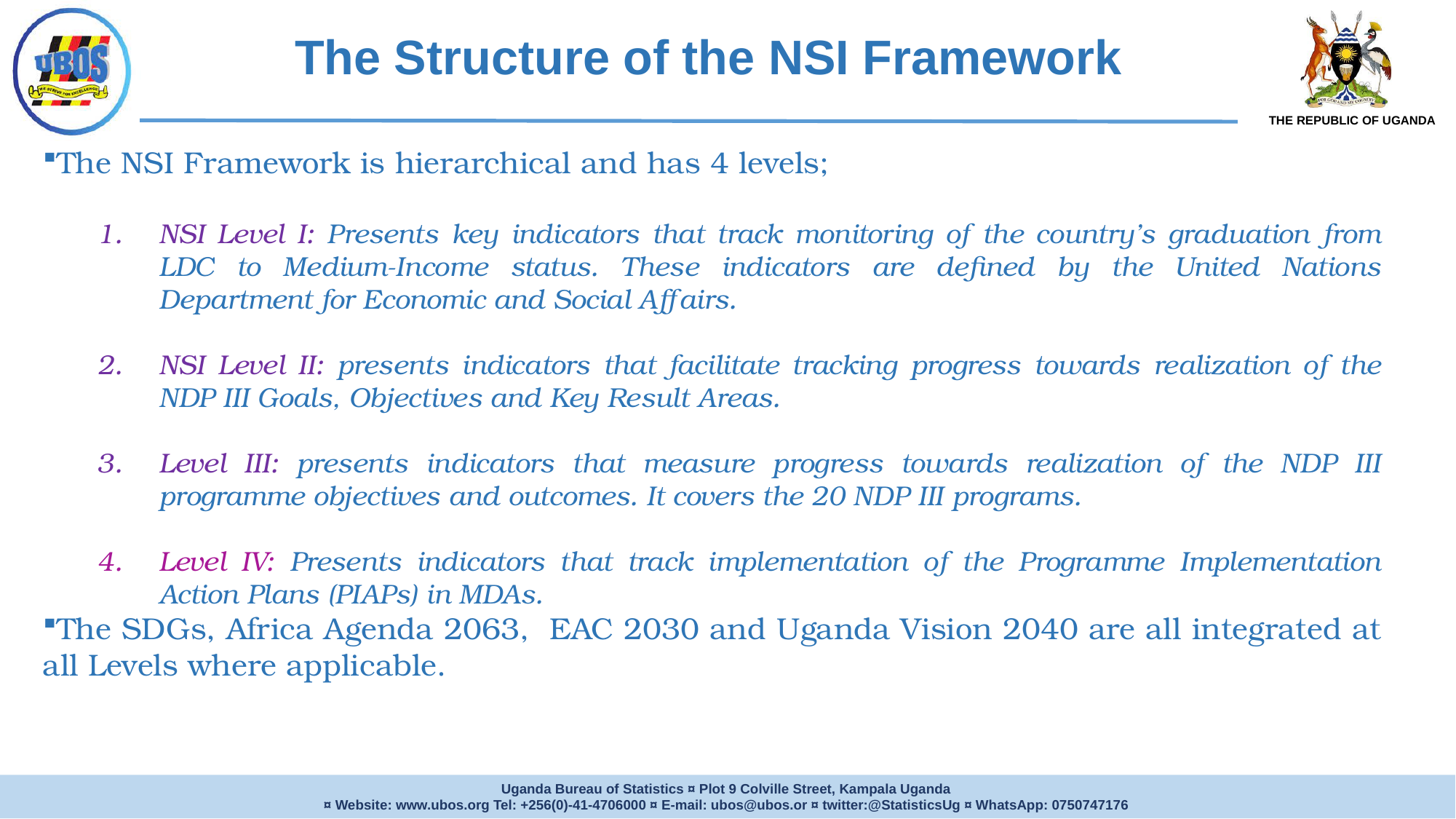

The Structure of the NSI Framework
The NSI Framework is hierarchical and has 4 levels;

NSI Level I: Presents key indicators that track monitoring of the country’s graduation from LDC to Medium-Income status. These indicators are defined by the United Nations Department for Economic and Social Affairs.

NSI Level II: presents indicators that facilitate tracking progress towards realization of the NDP III Goals, Objectives and Key Result Areas.

Level III: presents indicators that measure progress towards realization of the NDP III programme objectives and outcomes. It covers the 20 NDP III programs.

Level IV: Presents indicators that track implementation of the Programme Implementation Action Plans (PIAPs) in MDAs.
The SDGs, Africa Agenda 2063,  EAC 2030 and Uganda Vision 2040 are all integrated at all Levels where applicable.